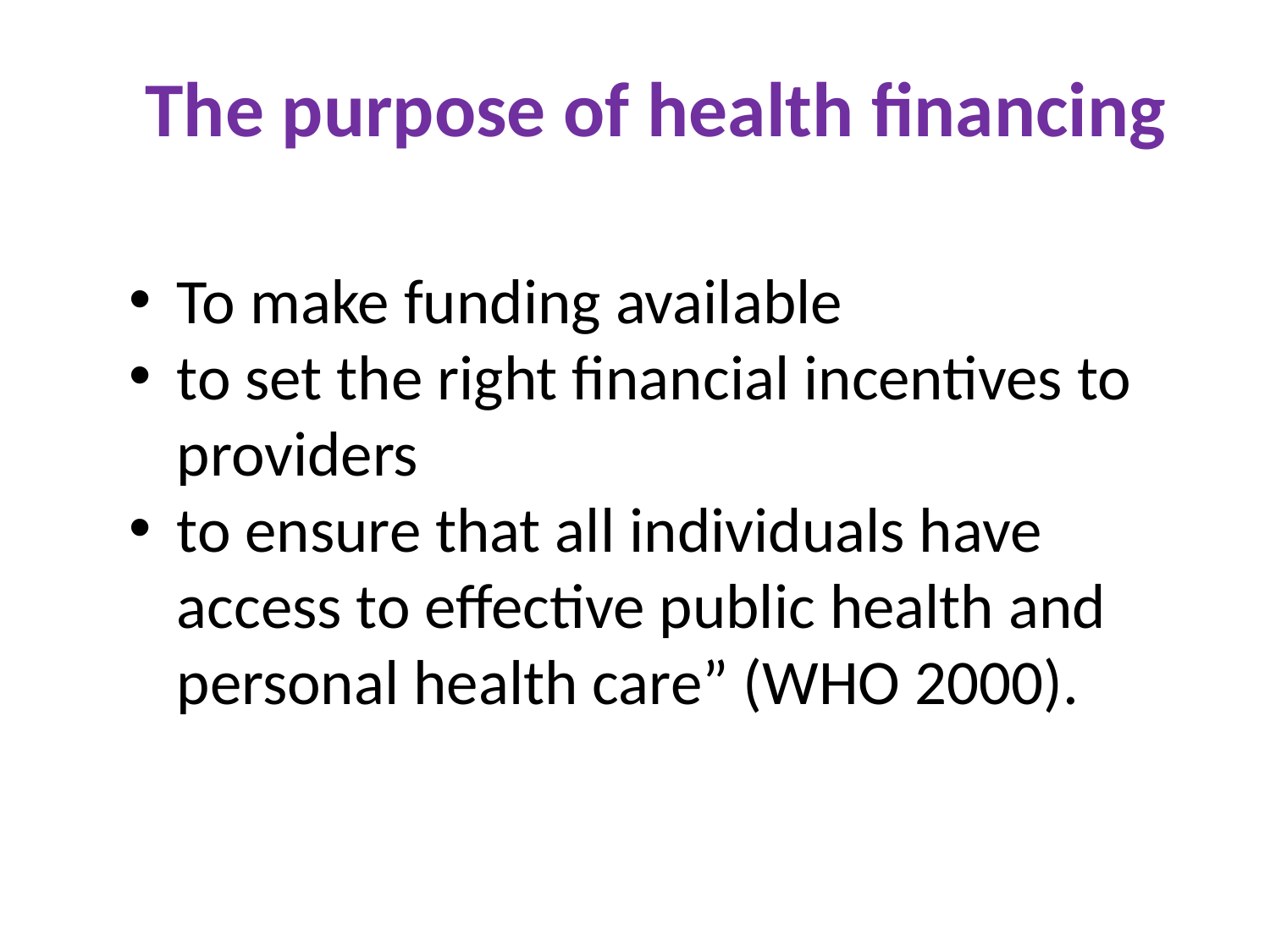

# The purpose of health financing
To make funding available
to set the right financial incentives to providers
to ensure that all individuals have access to effective public health and personal health care” (WHO 2000).